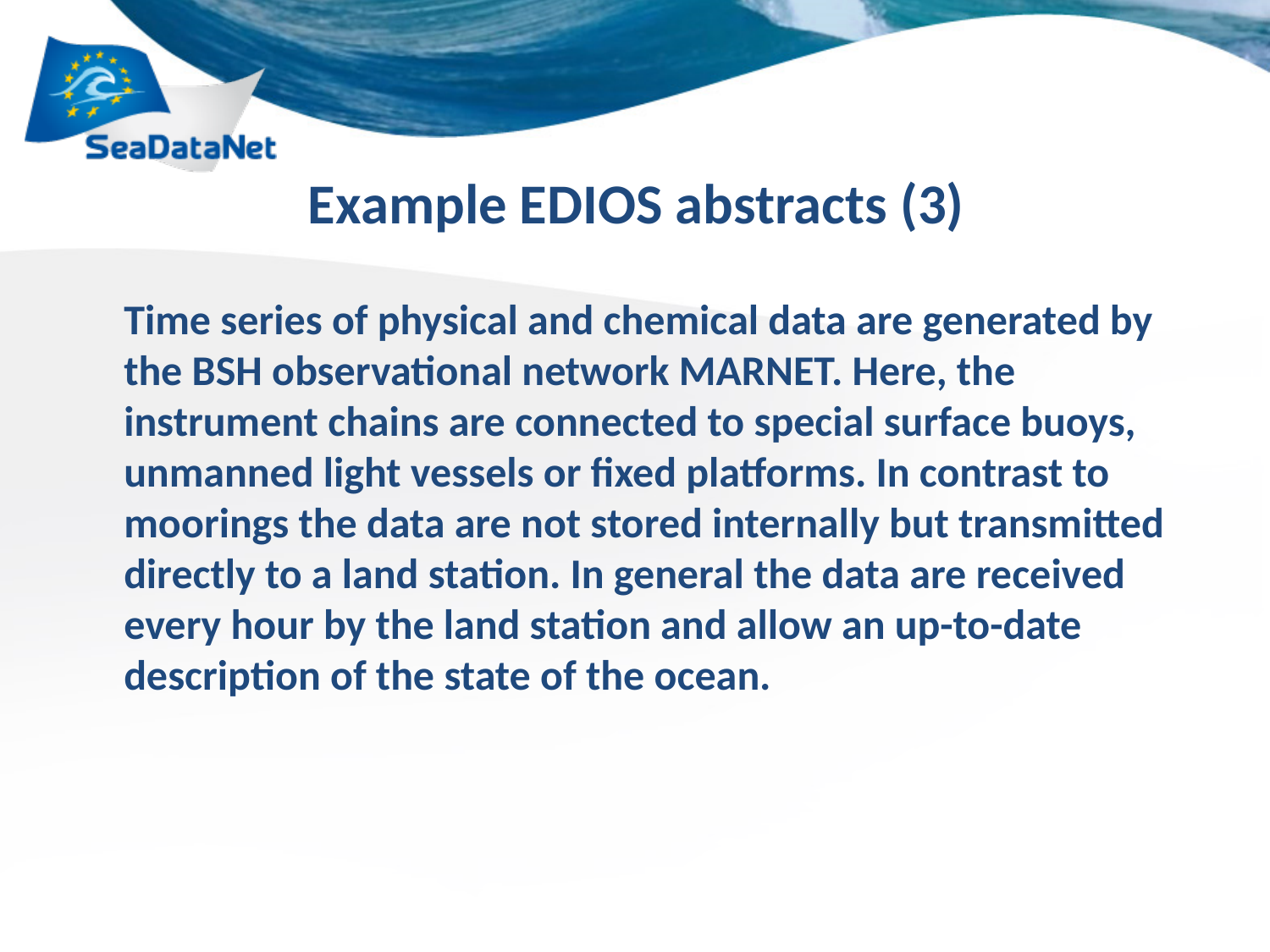

# Example EDIOS abstracts (3)
	Time series of physical and chemical data are generated by the BSH observational network MARNET. Here, the instrument chains are connected to special surface buoys, unmanned light vessels or fixed platforms. In contrast to moorings the data are not stored internally but transmitted directly to a land station. In general the data are received every hour by the land station and allow an up-to-date description of the state of the ocean.